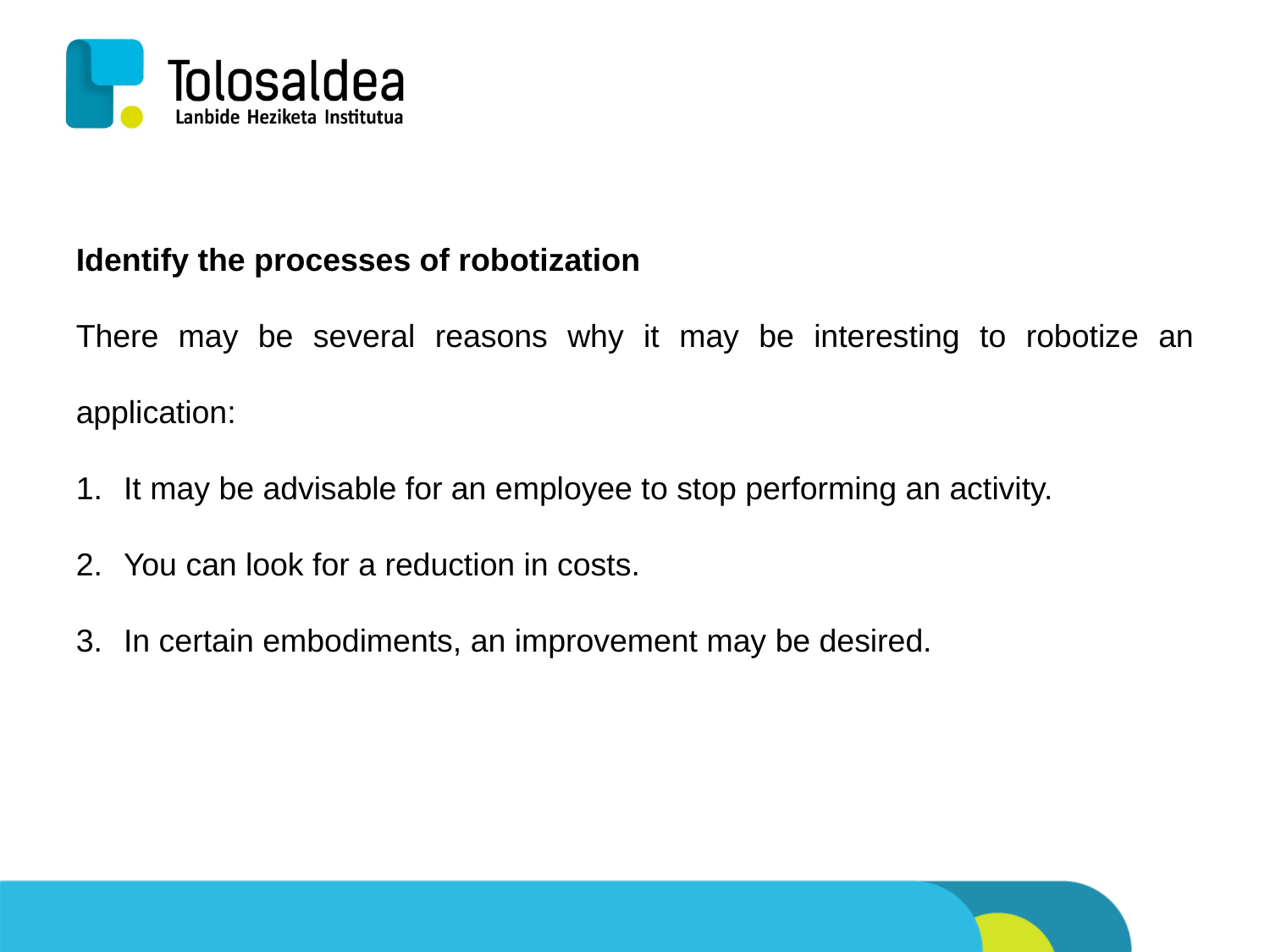

Identify the processes of robotization
There may be several reasons why it may be interesting to robotize an application:
It may be advisable for an employee to stop performing an activity.
You can look for a reduction in costs.
In certain embodiments, an improvement may be desired.